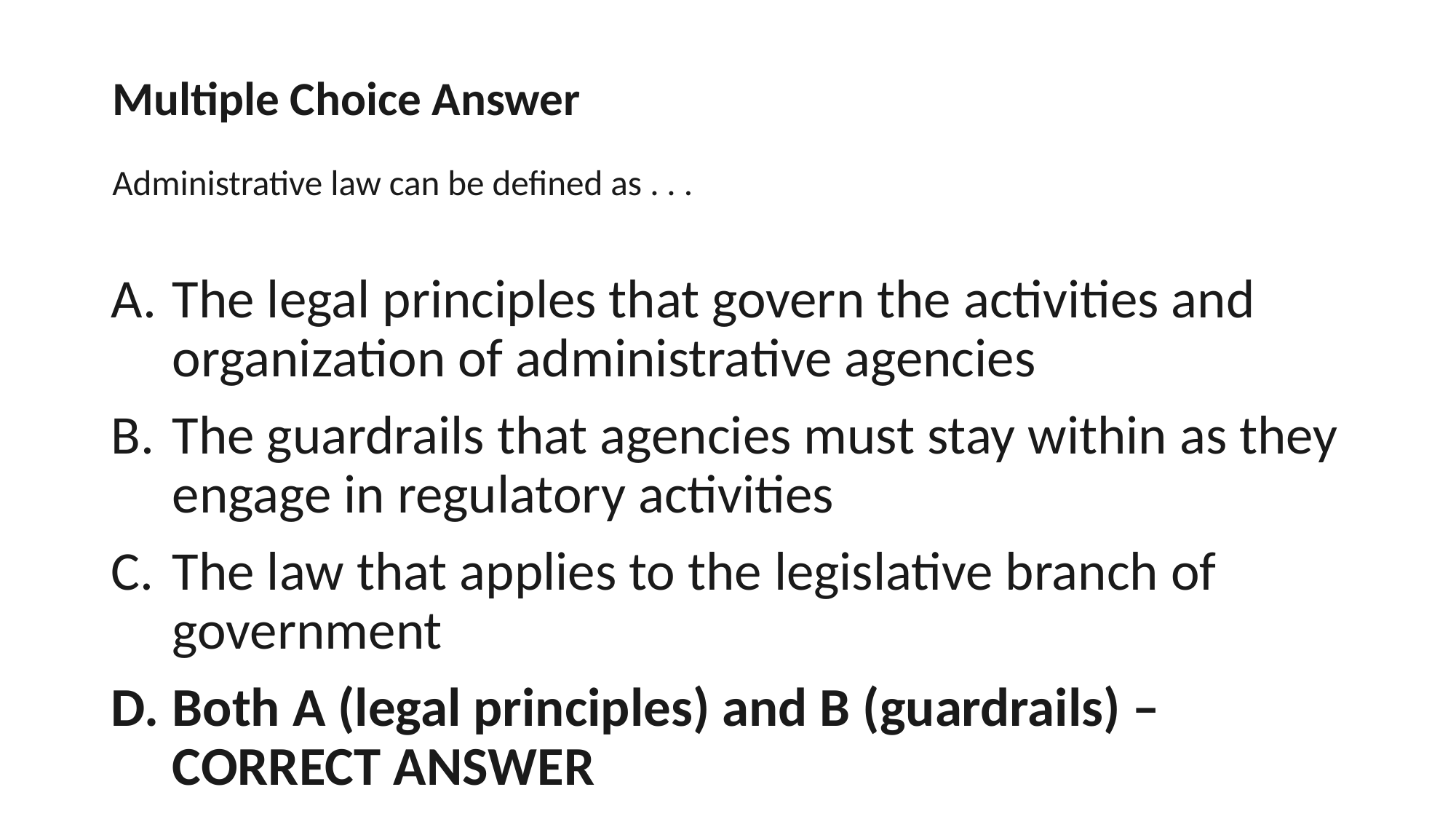

# Multiple Choice Answer Administrative law can be defined as . . .

The legal principles that govern the activities and organization of administrative agencies
The guardrails that agencies must stay within as they engage in regulatory activities
The law that applies to the legislative branch of government
Both A (legal principles) and B (guardrails) – CORRECT ANSWER